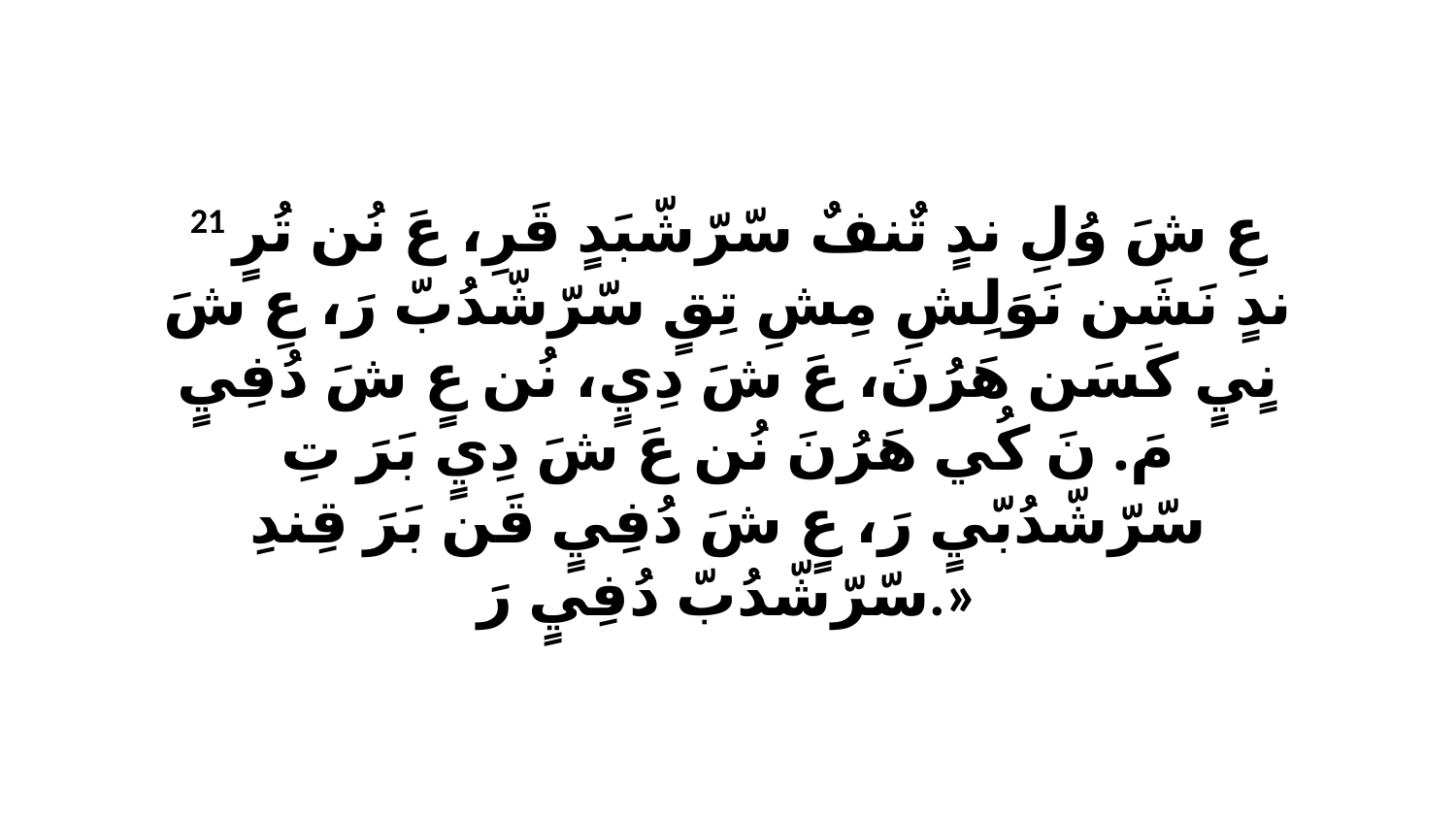

21 عِ شَ وُلِ ندٍ تٌنفٌ سّرّشّبَدٍ قَرِ، عَ نُن تُرٍ ندٍ نَشَن نَوَلِشِ مِشِ تِقٍ سّرّشّدُبّ رَ، عِ شَ نٍيٍ كَسَن هَرُنَ، عَ شَ دِيٍ، نُن عٍ شَ دُفِيٍ مَ. نَ كُي هَرُنَ نُن عَ شَ دِيٍ بَرَ تِ سّرّشّدُبّيٍ رَ، عٍ شَ دُفِيٍ قَن بَرَ قِندِ سّرّشّدُبّ دُفِيٍ رَ.»